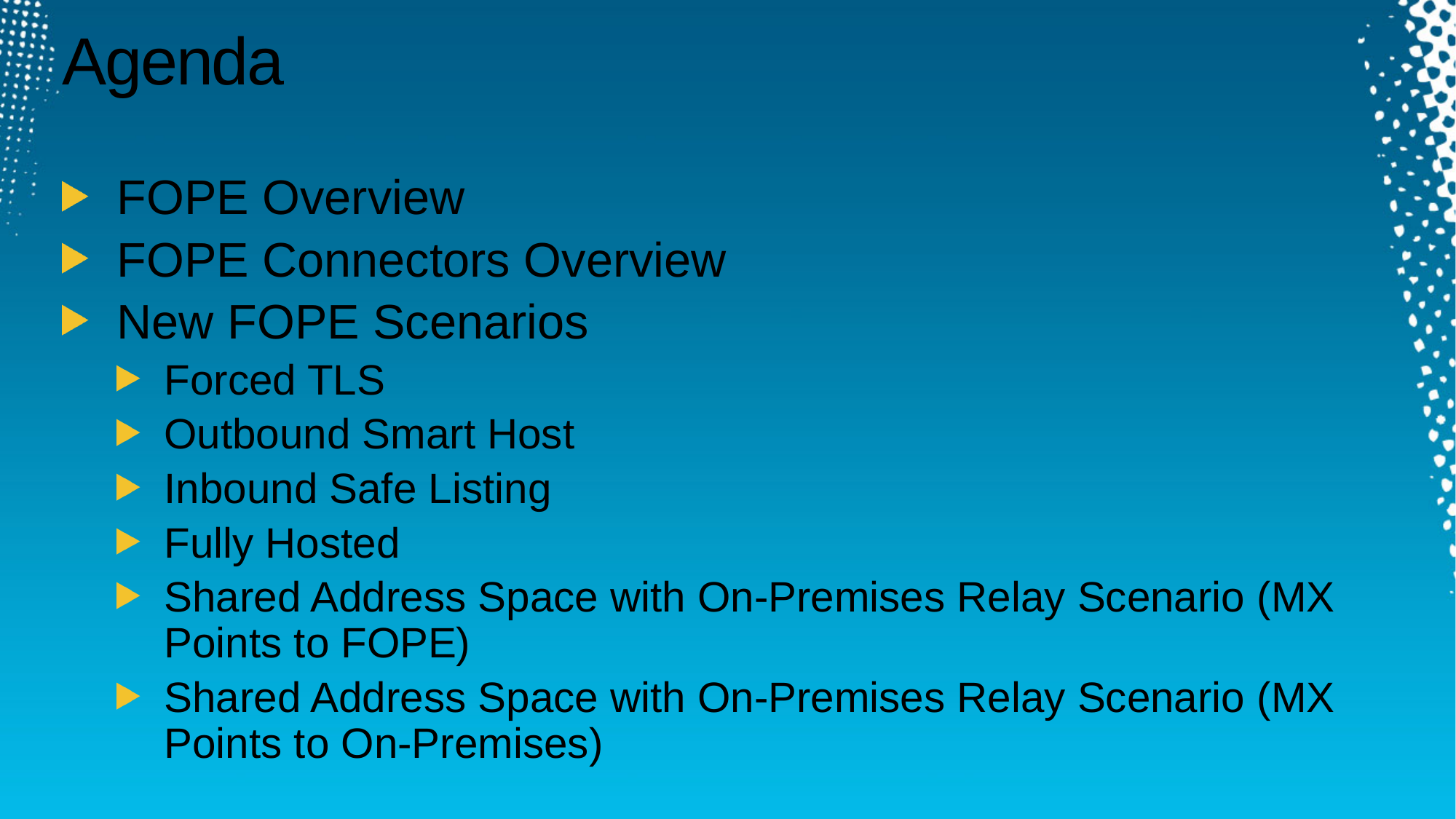

# Agenda
FOPE Overview
FOPE Connectors Overview
New FOPE Scenarios
Forced TLS
Outbound Smart Host
Inbound Safe Listing
Fully Hosted
Shared Address Space with On-Premises Relay Scenario (MX Points to FOPE)
Shared Address Space with On-Premises Relay Scenario (MX Points to On-Premises)